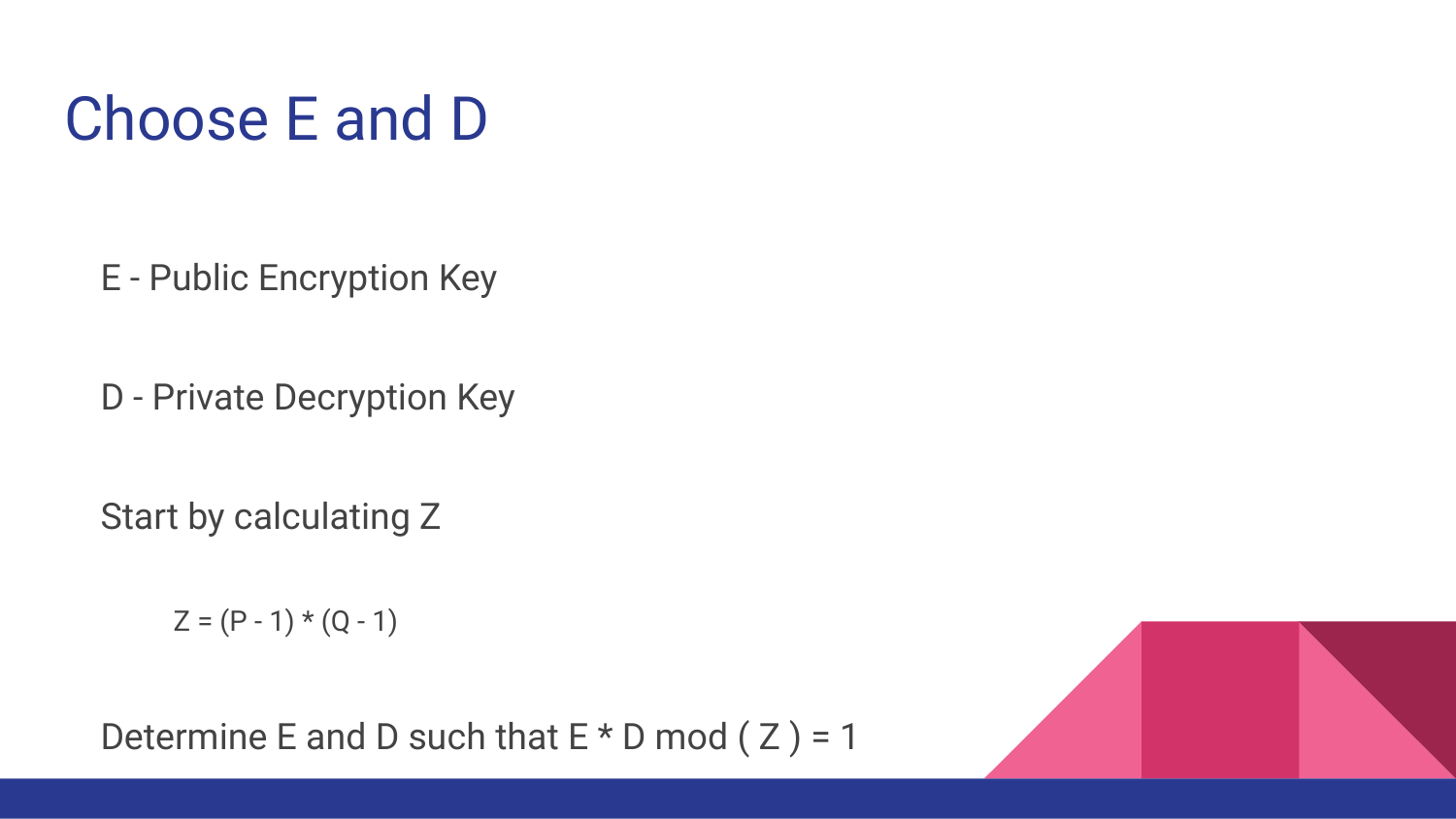

# Choose E and D
E - Public Encryption Key
D - Private Decryption Key
Start by calculating Z
Z = (P - 1) * (Q - 1)
Determine E and D such that E * D mod ( Z ) = 1